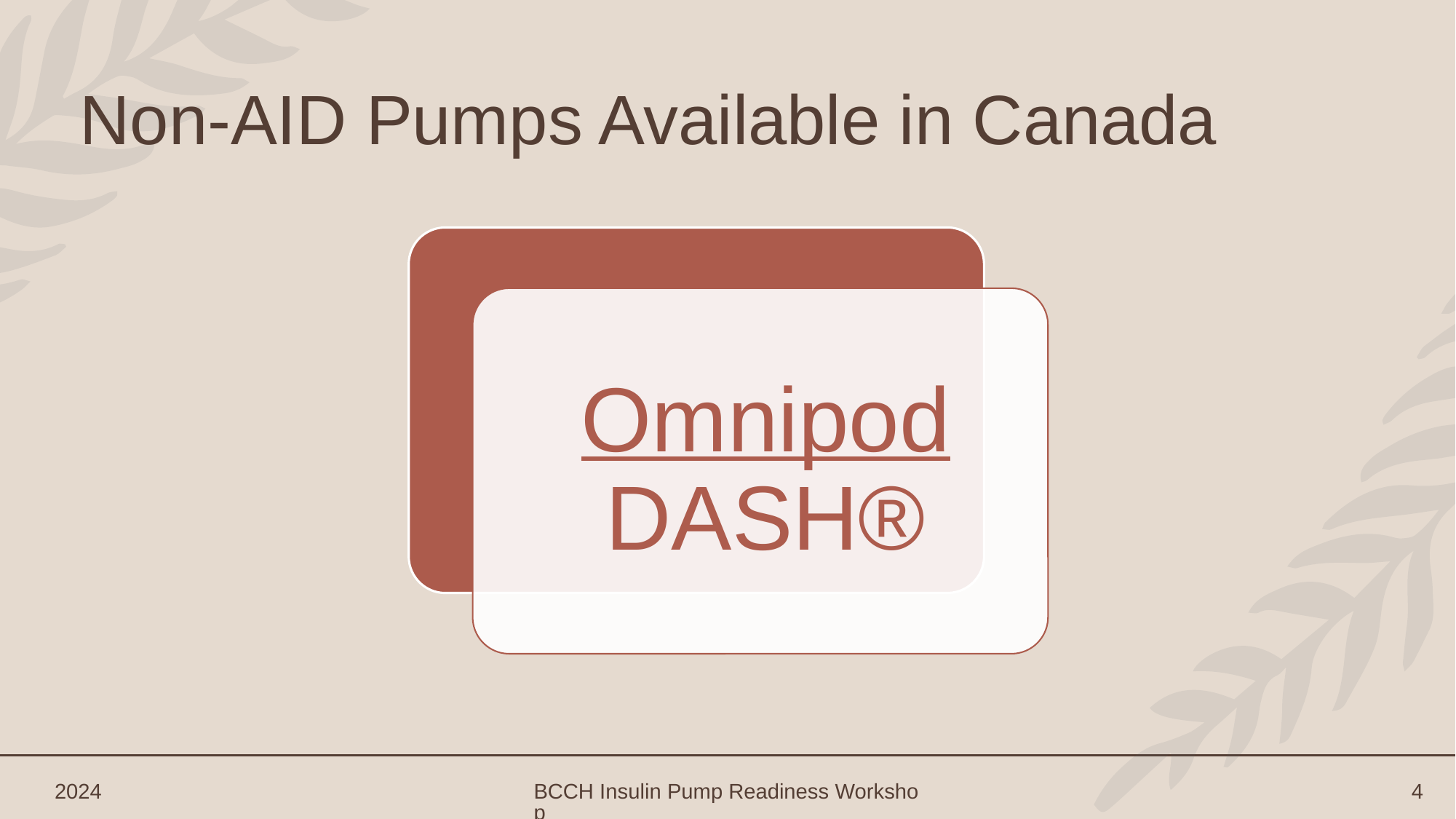

# Non-AID Pumps Available in Canada
Omnipod DASH®
2024
BCCH Insulin Pump Readiness Workshop
4